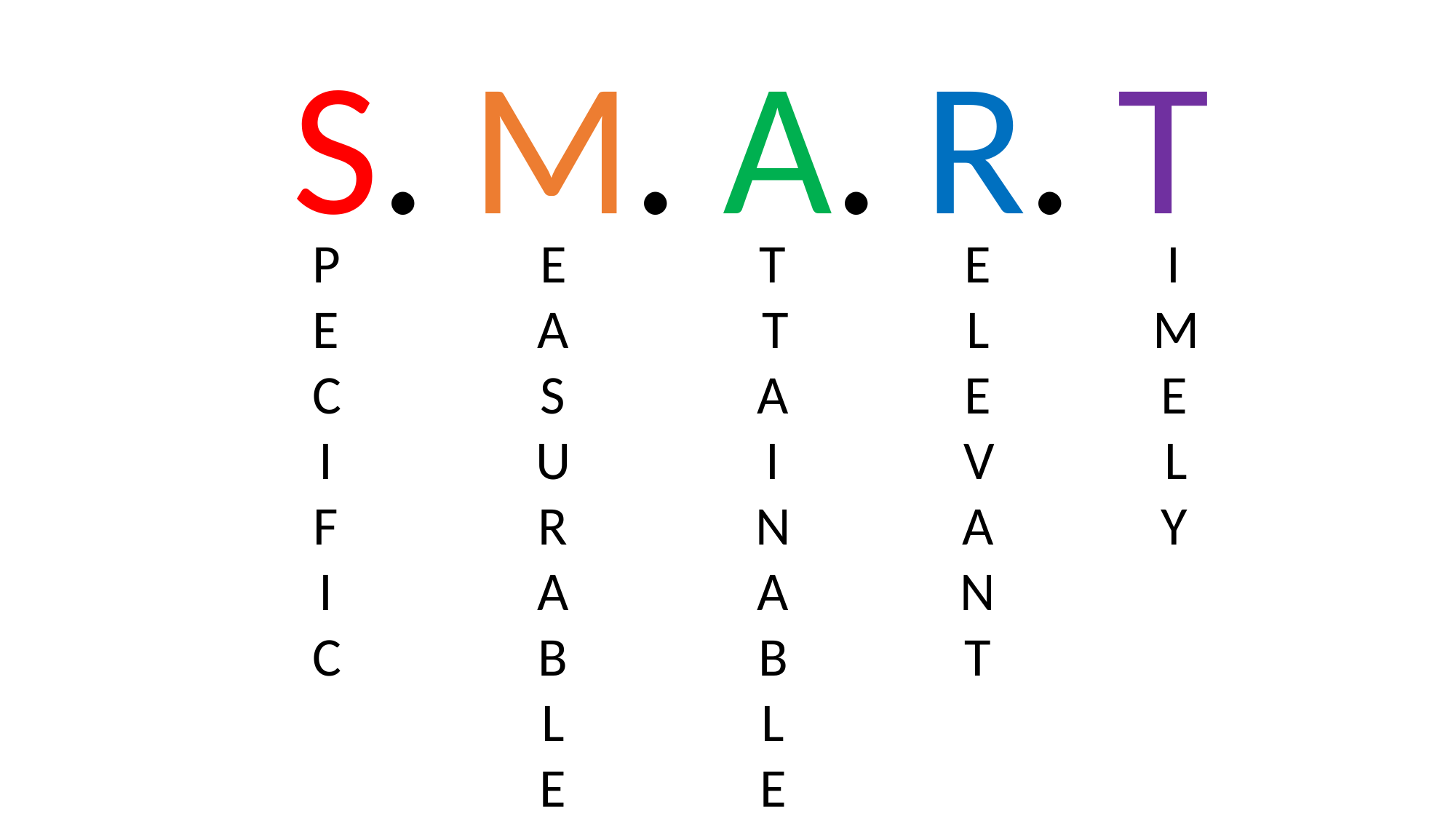

S. M. A. R. T
TTAINABLE
ELEVANT
IMELY
PECIFIC
EASURABLE